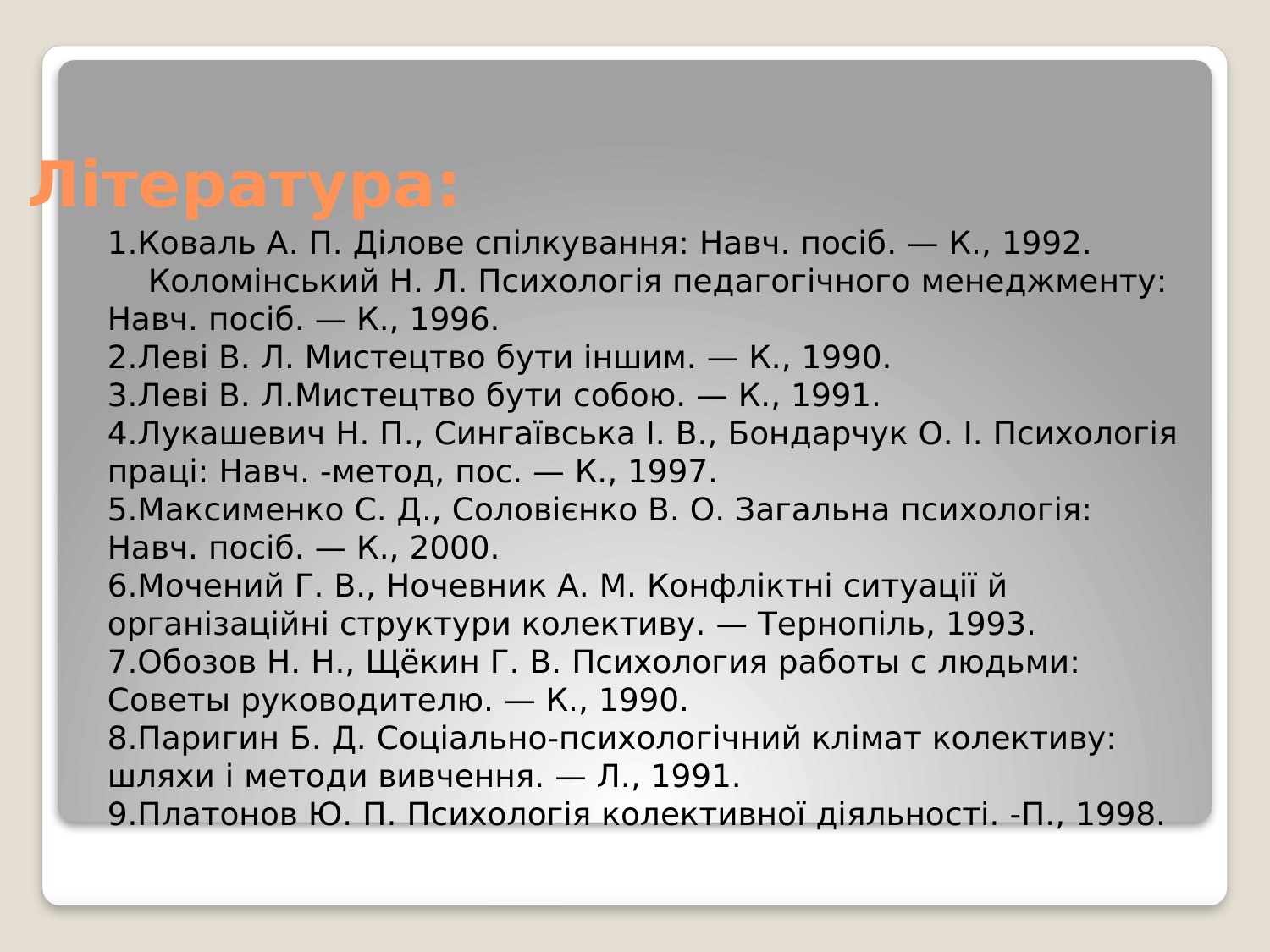

# Література:
1.Коваль А. П. Ділове спілкування: Навч. посіб. — К., 1992.
    Коломінський Н. Л. Психологія педагогічного менеджменту: Навч. посіб. — К., 1996.
2.Леві В. Л. Мистецтво бути іншим. — К., 1990.
3.Леві В. Л.Мистецтво бути собою. — К., 1991.
4.Лукашевич Н. П., Сингаївська І. В., Бондарчук О. І. Психологія праці: Навч. -метод, пос. — К., 1997.
5.Максименко С. Д., Соловієнко В. О. Загальна психологія: Навч. посіб. — К., 2000.
6.Мочений Г. В., Ночевник А. М. Конфліктні ситуації й організаційні структури колективу. — Тернопіль, 1993.
7.Обозов Н. Н., Щёкин Г. В. Психология работы с людьми: Советы руководителю. — К., 1990.
8.Паригин Б. Д. Соціально-психологічний клімат колективу: шляхи і методи вивчення. — Л., 1991.
9.Платонов Ю. П. Психологія колективної діяльності. -П., 1998.